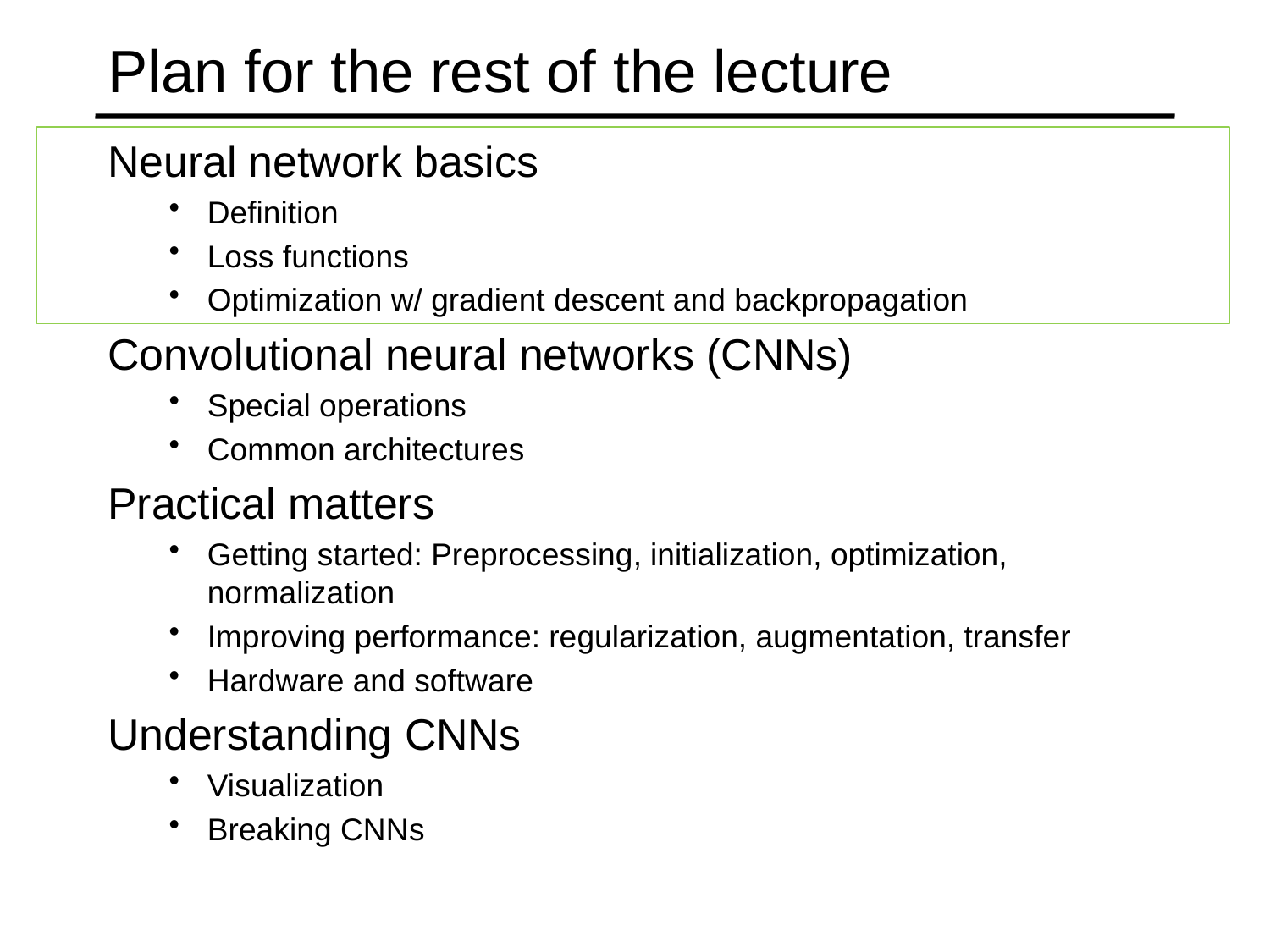

# Plan for the rest of the lecture

Neural network basics
Definition
Loss functions
Optimization w/ gradient descent and backpropagation
Convolutional neural networks (CNNs)
Special operations
Common architectures
Practical matters
Getting started: Preprocessing, initialization, optimization, normalization
Improving performance: regularization, augmentation, transfer
Hardware and software
Understanding CNNs
Visualization
Breaking CNNs